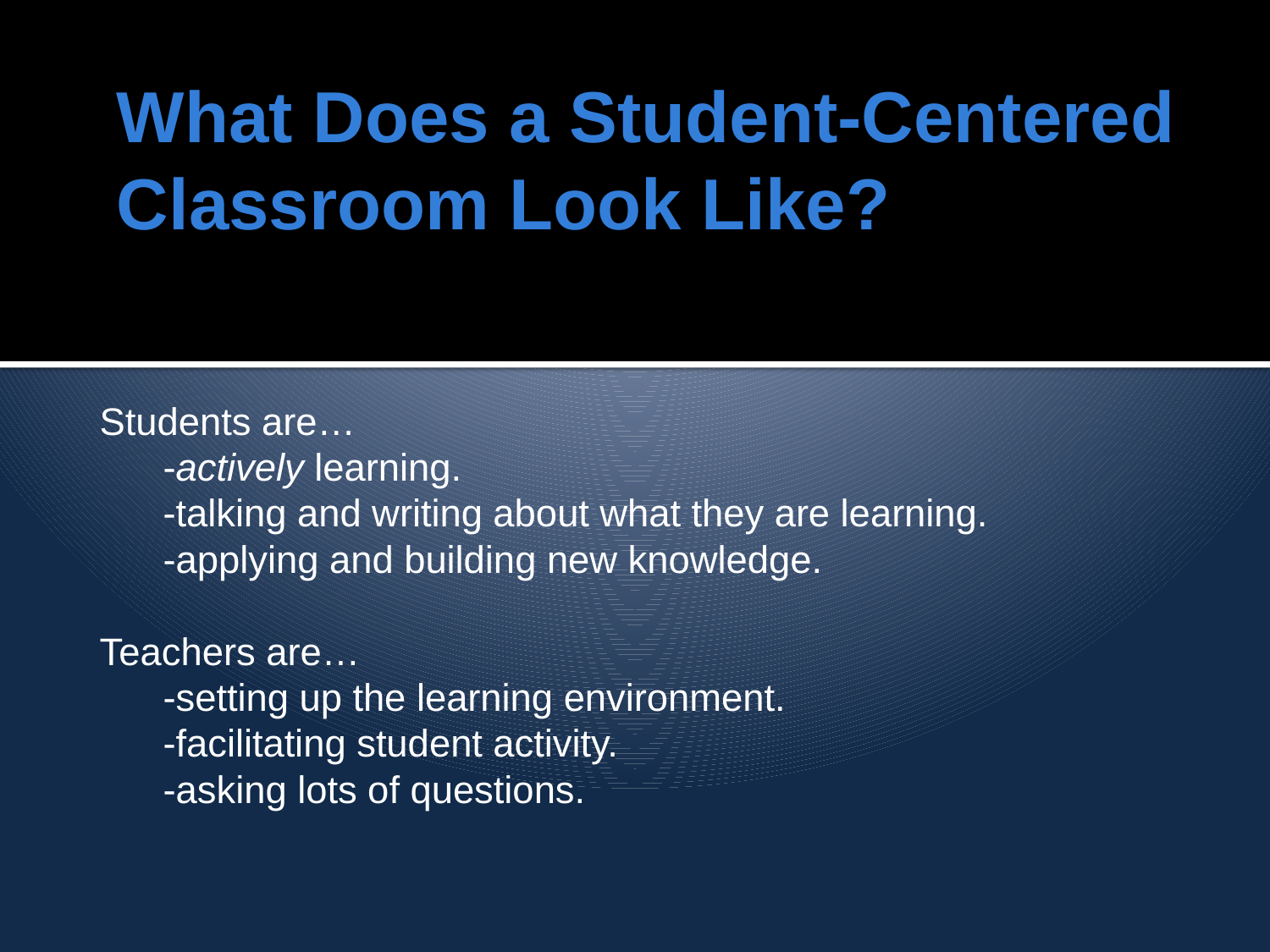

# What Does a Student-Centered Classroom Look Like?
Students are…
      -actively learning.
      -talking and writing about what they are learning.
      -applying and building new knowledge.

Teachers are…
      -setting up the learning environment.
      -facilitating student activity.
      -asking lots of questions.